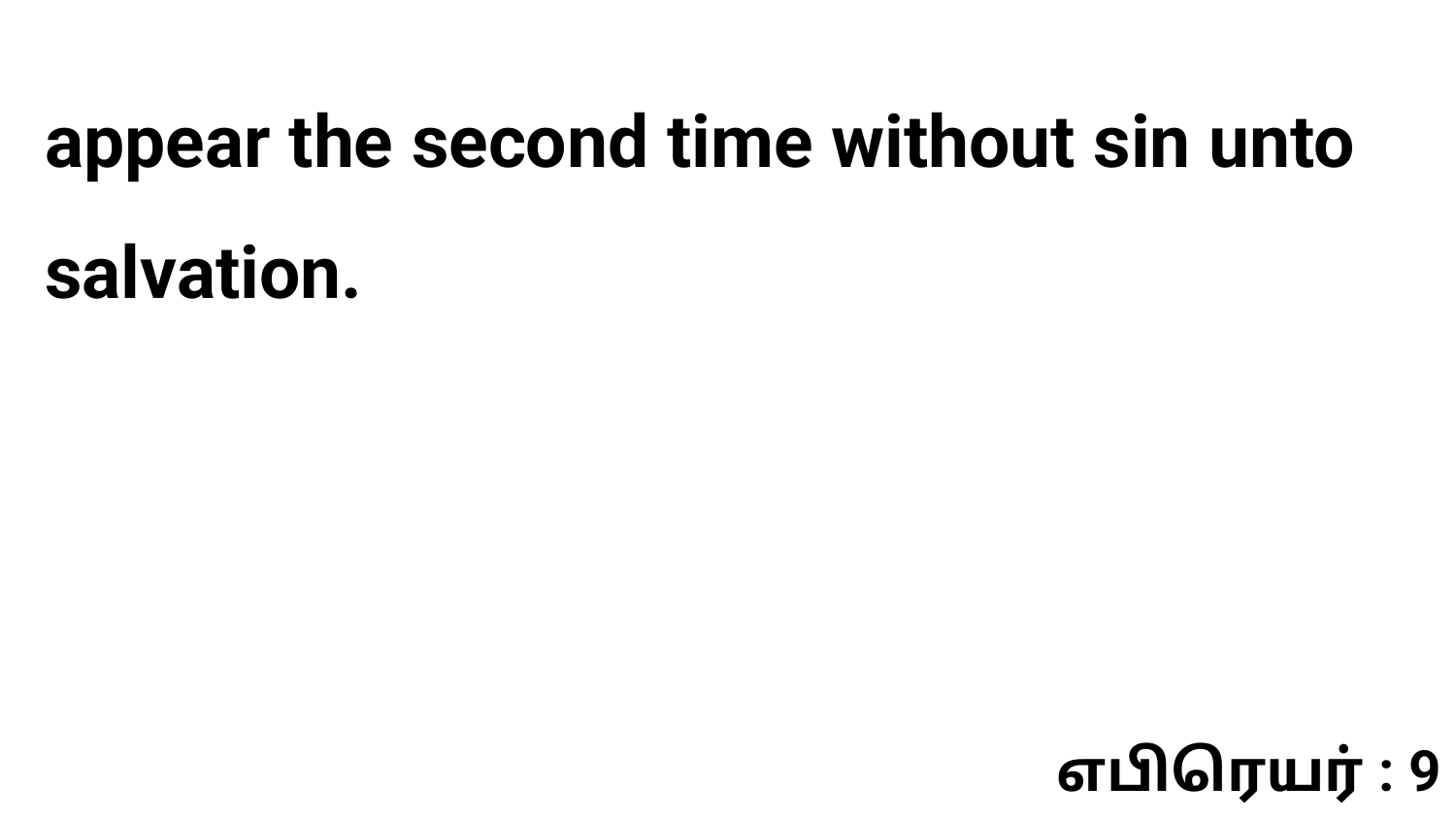

appear the second time without sin unto salvation.
எபிரெயர் : 9